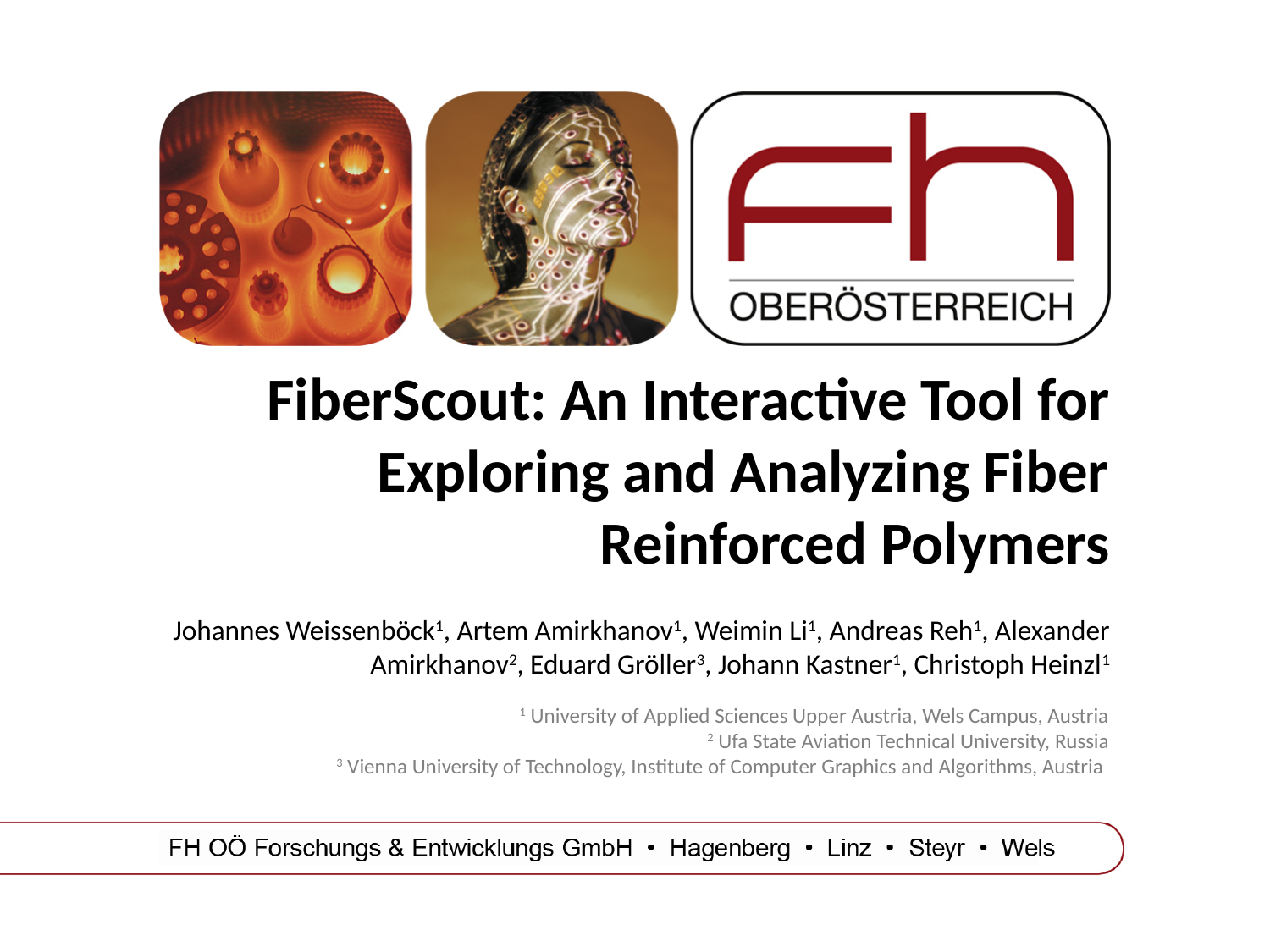

# FiberScout: An Interactive Tool for Exploring and Analyzing Fiber Reinforced Polymers
Johannes Weissenböck1, Artem Amirkhanov1, Weimin Li1, Andreas Reh1, Alexander Amirkhanov2, Eduard Gröller3, Johann Kastner1, Christoph Heinzl1
1 University of Applied Sciences Upper Austria, Wels Campus, Austria
2 Ufa State Aviation Technical University, Russia
3 Vienna University of Technology, Institute of Computer Graphics and Algorithms, Austria